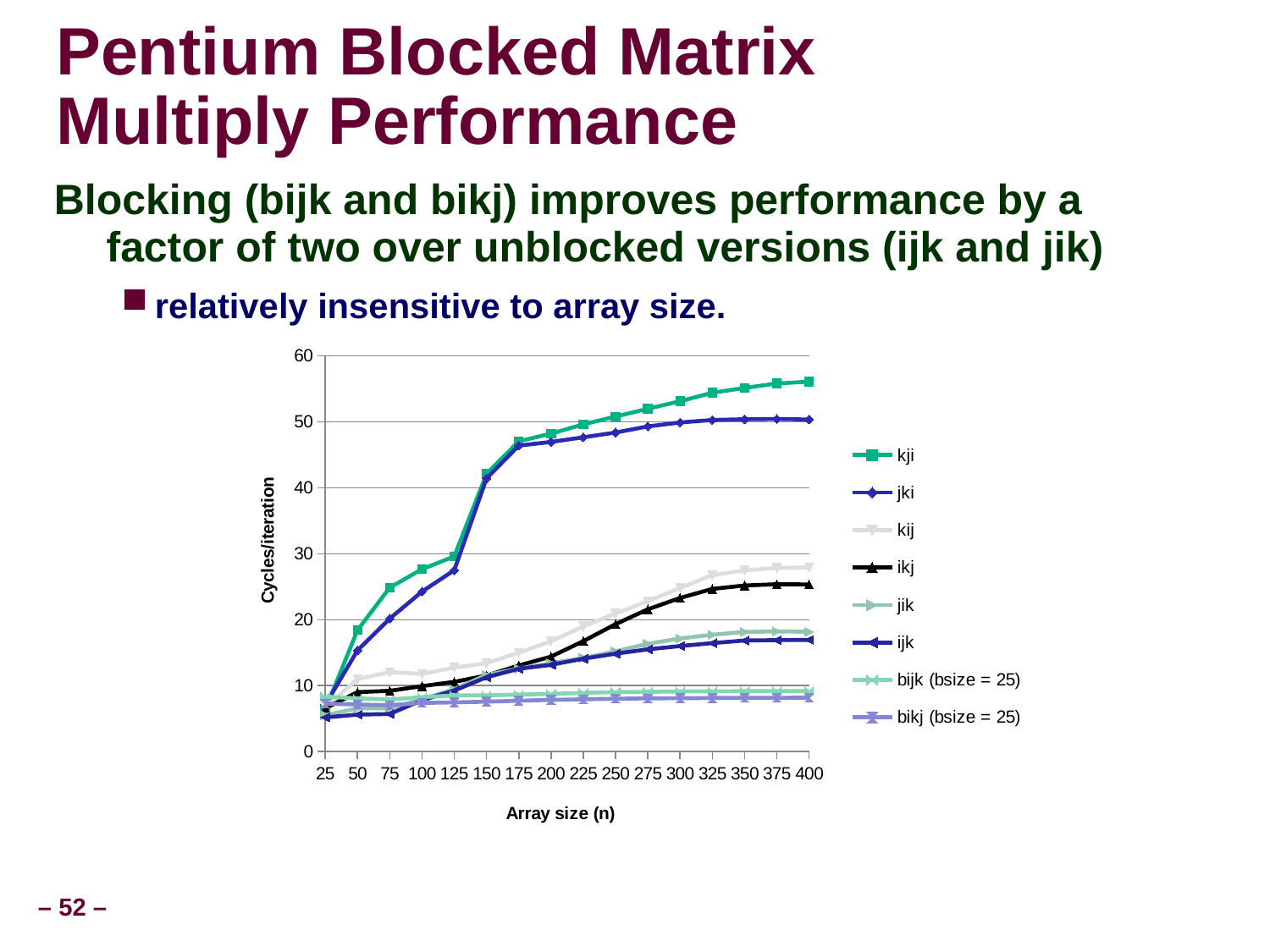

Pentium Blocked Matrix
Multiply Performance
Blocking (bijk and bikj) improves performance by a factor of two over unblocked versions (ijk and jik)
relatively insensitive to array size.

### Chart

| Category | kji | jki | kij | ikj | jik | ijk | bijk (bsize = 25) | bikj (bsize = 25) |
|---|---|---|---|---|---|---|---|---|
| 25 | 6.33 | 7.09 | 6.68 | 6.56 | 5.53 | 5.18 | 8.34 | 7.28 |
| 50 | 18.42 | 15.34 | 10.99 | 9.01 | 6.55 | 5.6 | 8.07 | 7.14 |
| 75 | 24.87 | 20.170000000000005 | 12.05 | 9.21 | 6.55 | 5.7 | 7.91 | 7.03 |
| 100 | 27.66 | 24.27 | 11.77 | 9.92 | 7.95 | 7.79 | 8.25 | 7.38 |
| 125 | 29.6 | 27.5 | 12.75 | 10.57 | 9.460000000000003 | 9.25 | 8.52 | 7.46 |
| 150 | 42.12000000000001 | 41.43 | 13.39 | 11.54 | 11.62 | 11.27 | 8.52 | 7.57 |
| 175 | 47.06 | 46.4 | 15.0 | 13.05 | 12.59 | 12.55 | 8.639999999999999 | 7.71 |
| 200 | 48.22000000000001 | 46.96 | 16.71 | 14.4 | 13.39 | 13.16 | 8.75 | 7.84 |
| 225 | 49.62000000000001 | 47.66000000000001 | 19.0 | 16.739999999999988 | 14.2 | 14.08 | 8.89 | 7.92 |
| 250 | 50.809999999999995 | 48.39 | 20.93 | 19.329999999999988 | 15.2 | 14.850000000000026 | 9.02 | 8.01 |
| 275 | 51.99 | 49.309999999999995 | 22.82 | 21.58 | 16.34 | 15.5 | 9.06 | 8.07 |
| 300 | 53.13 | 49.91 | 24.81000000000003 | 23.3 | 17.15 | 16.0 | 9.11 | 8.1 |
| 325 | 54.42 | 50.29000000000001 | 26.75 | 24.68 | 17.73 | 16.45 | 9.139999999999999 | 8.129999999999999 |
| 350 | 55.15 | 50.4 | 27.47 | 25.19 | 18.15 | 16.84 | 9.16 | 8.15 |
| 375 | 55.82 | 50.449999999999996 | 27.86 | 25.38 | 18.23 | 16.9 | 9.16 | 8.15 |
| 400 | 56.1 | 50.36 | 27.93 | 25.35 | 18.170000000000005 | 16.93 | 9.18 | 8.17 |